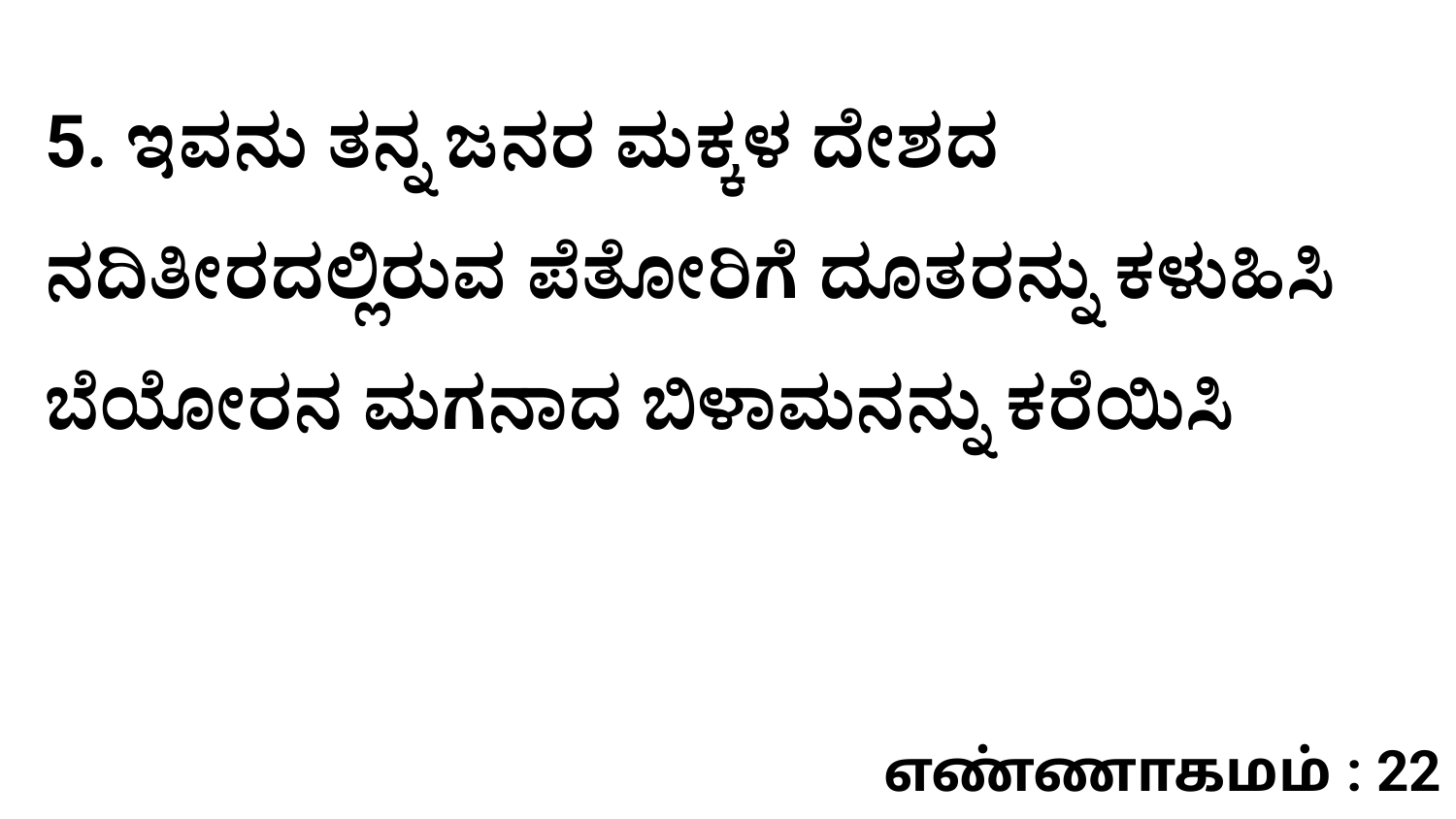

5. ಇವನು ತನ್ನ ಜನರ ಮಕ್ಕಳ ದೇಶದ ನದಿತೀರದಲ್ಲಿರುವ ಪೆತೋರಿಗೆ ದೂತರನ್ನು ಕಳುಹಿಸಿ ಬೆಯೋರನ ಮಗನಾದ ಬಿಳಾಮನನ್ನು ಕರೆಯಿಸಿ
எண்ணாகமம் : 22